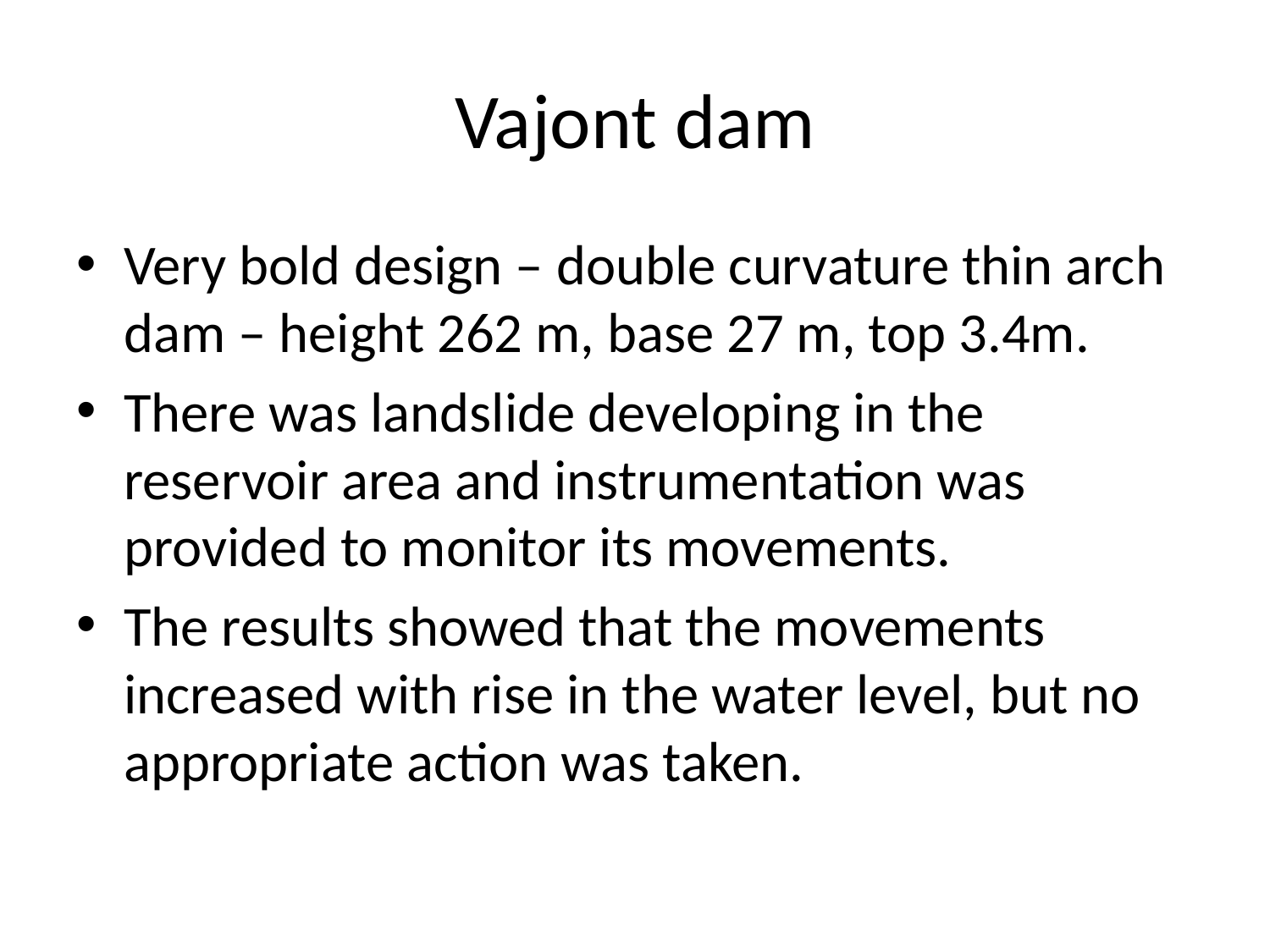

# Vajont dam
Very bold design – double curvature thin arch dam – height 262 m, base 27 m, top 3.4m.
There was landslide developing in the reservoir area and instrumentation was provided to monitor its movements.
The results showed that the movements increased with rise in the water level, but no appropriate action was taken.